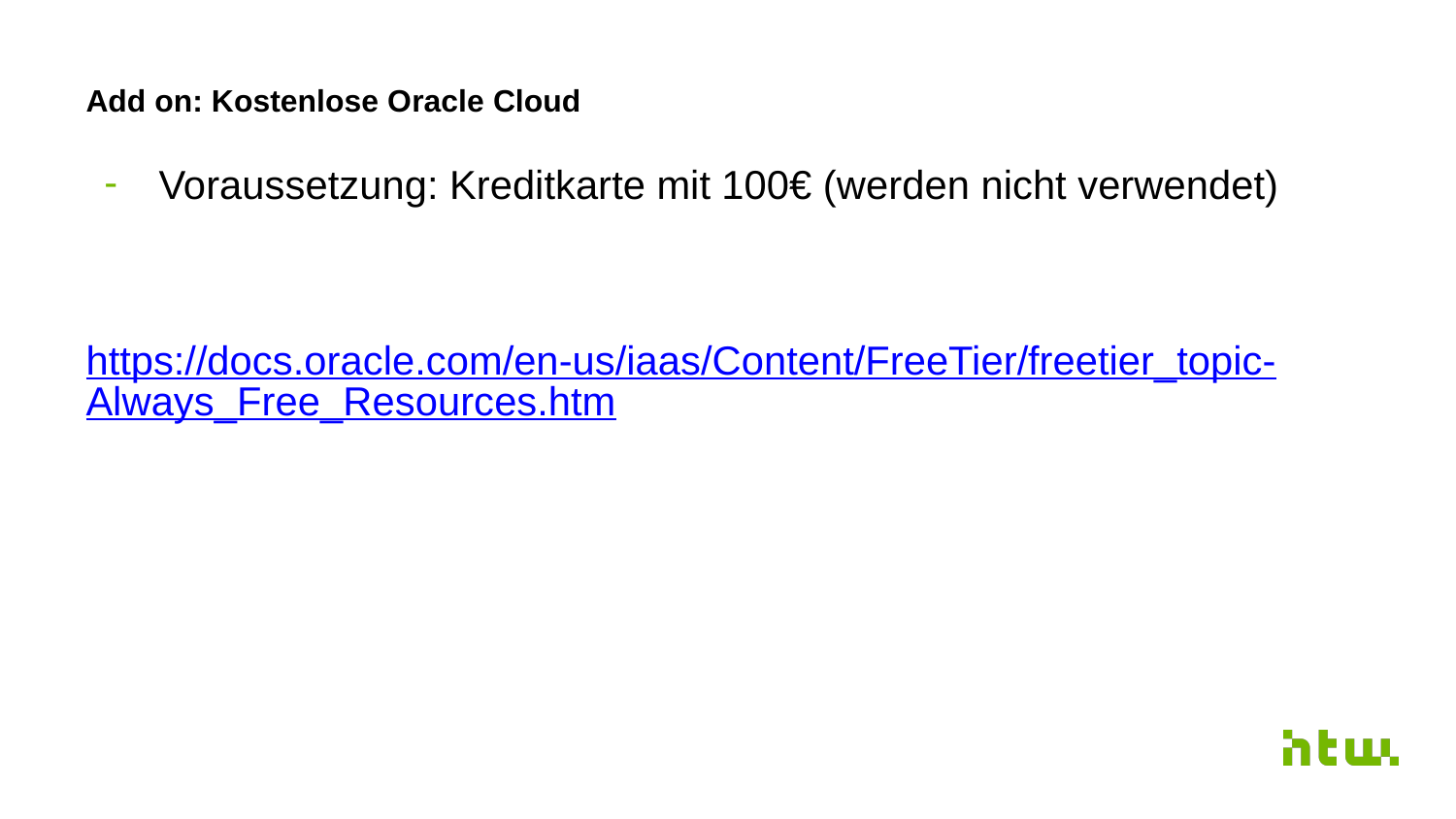

# Add on: Kostenlose Oracle Cloud
Voraussetzung: Kreditkarte mit 100€ (werden nicht verwendet)

https://docs.oracle.com/en-us/iaas/Content/FreeTier/freetier_topic-Always_Free_Resources.htm